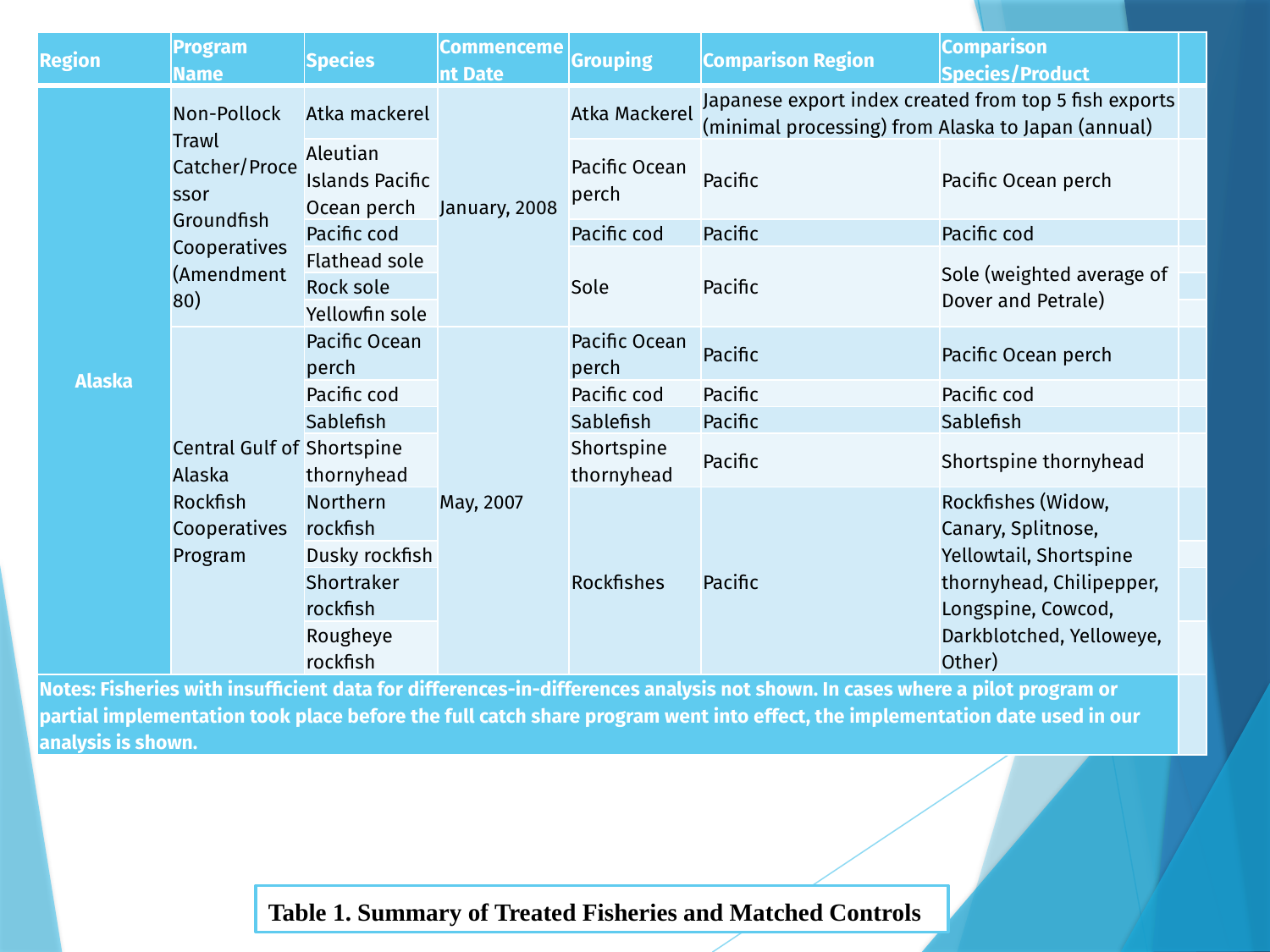

| Region | Program Name | Species | Commencement Date | Grouping | Comparison Region | Comparison Species/Product |  |
| --- | --- | --- | --- | --- | --- | --- | --- |
| Alaska | Non-Pollock Trawl Catcher/Processor Groundfish Cooperatives (Amendment 80) | Atka mackerel | January, 2008 | Atka Mackerel | Japanese export index created from top 5 fish exports (minimal processing) from Alaska to Japan (annual) |  |  |
|  |  | Aleutian Islands Pacific Ocean perch |  | Pacific Ocean perch | Pacific | Pacific Ocean perch |  |
|  |  | Pacific cod |  | Pacific cod | Pacific | Pacific cod |  |
|  |  | Flathead sole |  | Sole | Pacific | Sole (weighted average of Dover and Petrale) |  |
|  |  | Rock sole |  |  |  |  |  |
|  |  | Yellowfin sole |  |  |  |  |  |
|  | Central Gulf of Alaska Rockfish Cooperatives Program | Paciﬁc Ocean perch | May, 2007 | Paciﬁc Ocean perch | Pacific | Paciﬁc Ocean perch |  |
|  |  | Pacific cod |  | Pacific cod | Pacific | Pacific cod |  |
|  |  | Sablefish |  | Sablefish | Pacific | Sablefish |  |
|  |  | Shortspine thornyhead |  | Shortspine thornyhead | Pacific | Shortspine thornyhead |  |
|  |  | Northern rockfish |  | Rockfishes | Pacific | Rockfishes (Widow, Canary, Splitnose, Yellowtail, Shortspine thornyhead, Chilipepper, Longspine, Cowcod, Darkblotched, Yelloweye, Other) |  |
|  |  | Dusky rockfish |  |  |  |  |  |
|  |  | Shortraker rockﬁsh |  |  |  |  |  |
|  |  | Rougheye rockﬁsh |  |  |  |  |  |
| Notes: Fisheries with insufficient data for differences-in-differences analysis not shown. In cases where a pilot program or partial implementation took place before the full catch share program went into effect, the implementation date used in our analysis is shown. |  |  |  |  |  |  |  |
Table 1. Summary of Treated Fisheries and Matched Controls